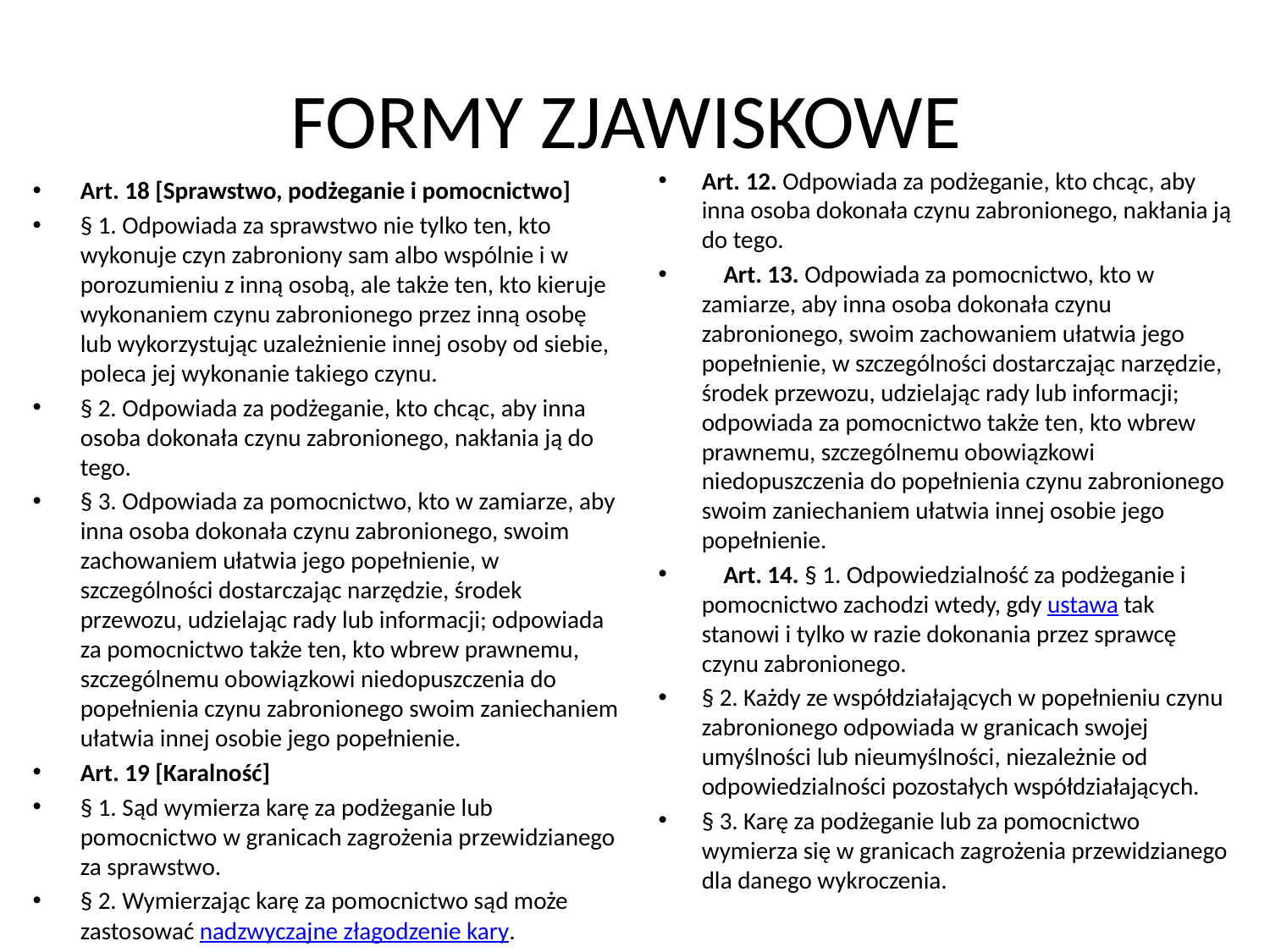

# FORMY ZJAWISKOWE
Art. 12. Odpowiada za podżeganie, kto chcąc, aby inna osoba dokonała czynu zabronionego, nakłania ją do tego.
    Art. 13. Odpowiada za pomocnictwo, kto w zamiarze, aby inna osoba dokonała czynu zabronionego, swoim zachowaniem ułatwia jego popełnienie, w szczególności dostarczając narzędzie, środek przewozu, udzielając rady lub informacji; odpowiada za pomocnictwo także ten, kto wbrew prawnemu, szczególnemu obowiązkowi niedopuszczenia do popełnienia czynu zabronionego swoim zaniechaniem ułatwia innej osobie jego popełnienie.
    Art. 14. § 1. Odpowiedzialność za podżeganie i pomocnictwo zachodzi wtedy, gdy ustawa tak stanowi i tylko w razie dokonania przez sprawcę czynu zabronionego.
§ 2. Każdy ze współdziałających w popełnieniu czynu zabronionego odpowiada w granicach swojej umyślności lub nieumyślności, niezależnie od odpowiedzialności pozostałych współdziałających.
§ 3. Karę za podżeganie lub za pomocnictwo wymierza się w granicach zagrożenia przewidzianego dla danego wykroczenia.

Art. 18 [Sprawstwo, podżeganie i pomocnictwo]
§ 1. Odpowiada za sprawstwo nie tylko ten, kto wykonuje czyn zabroniony sam albo wspólnie i w porozumieniu z inną osobą, ale także ten, kto kieruje wykonaniem czynu zabronionego przez inną osobę lub wykorzystując uzależnienie innej osoby od siebie, poleca jej wykonanie takiego czynu.
§ 2. Odpowiada za podżeganie, kto chcąc, aby inna osoba dokonała czynu zabronionego, nakłania ją do tego.
§ 3. Odpowiada za pomocnictwo, kto w zamiarze, aby inna osoba dokonała czynu zabronionego, swoim zachowaniem ułatwia jego popełnienie, w szczególności dostarczając narzędzie, środek przewozu, udzielając rady lub informacji; odpowiada za pomocnictwo także ten, kto wbrew prawnemu, szczególnemu obowiązkowi niedopuszczenia do popełnienia czynu zabronionego swoim zaniechaniem ułatwia innej osobie jego popełnienie.
Art. 19 [Karalność]
§ 1. Sąd wymierza karę za podżeganie lub pomocnictwo w granicach zagrożenia przewidzianego za sprawstwo.
§ 2. Wymierzając karę za pomocnictwo sąd może zastosować nadzwyczajne złagodzenie kary.